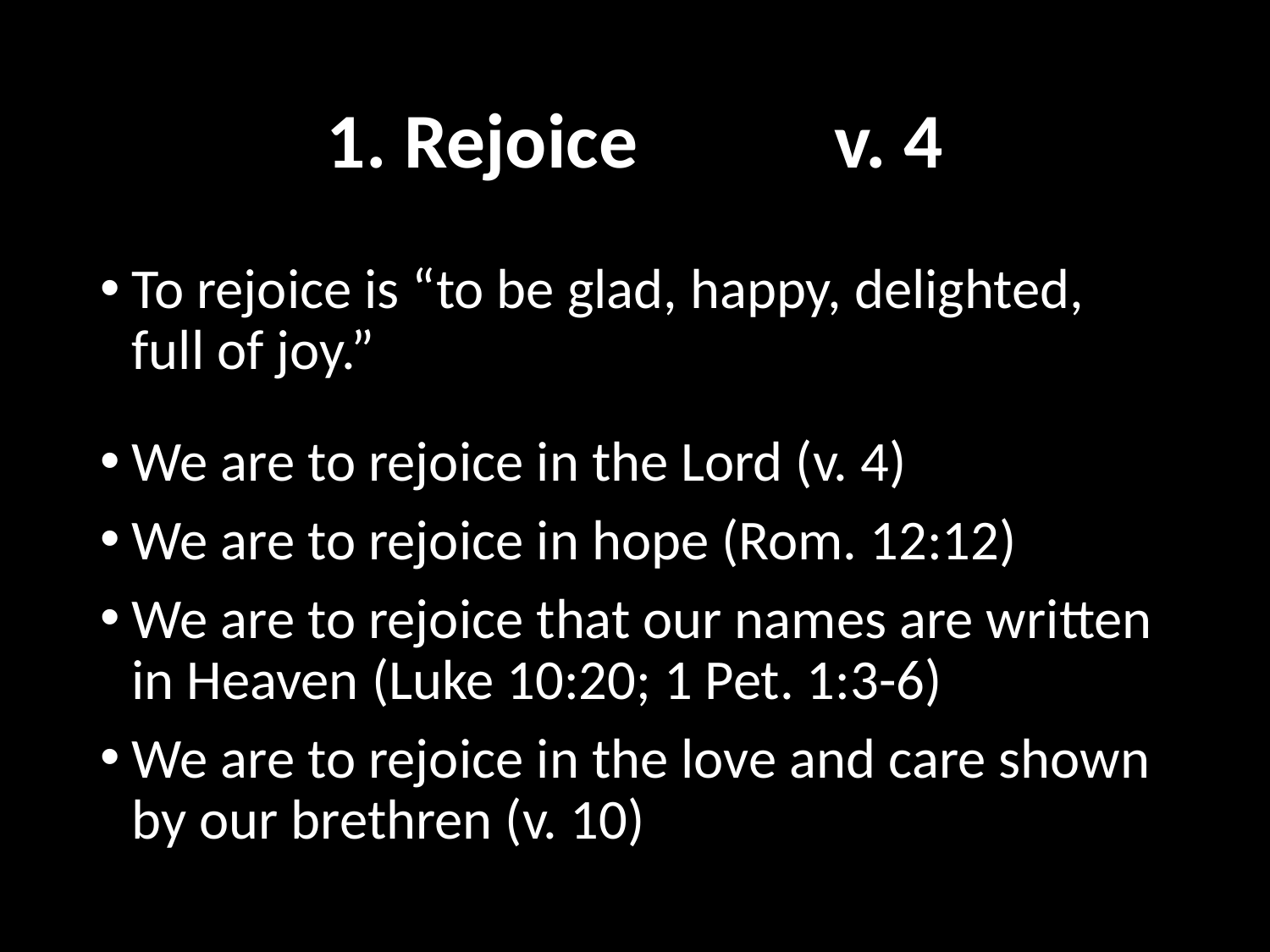

# 1. Rejoice		v. 4
To rejoice is “to be glad, happy, delighted, full of joy.”

We are to rejoice in the Lord (v. 4)
We are to rejoice in hope (Rom. 12:12)
We are to rejoice that our names are written in Heaven (Luke 10:20; 1 Pet. 1:3-6)
We are to rejoice in the love and care shown by our brethren (v. 10)